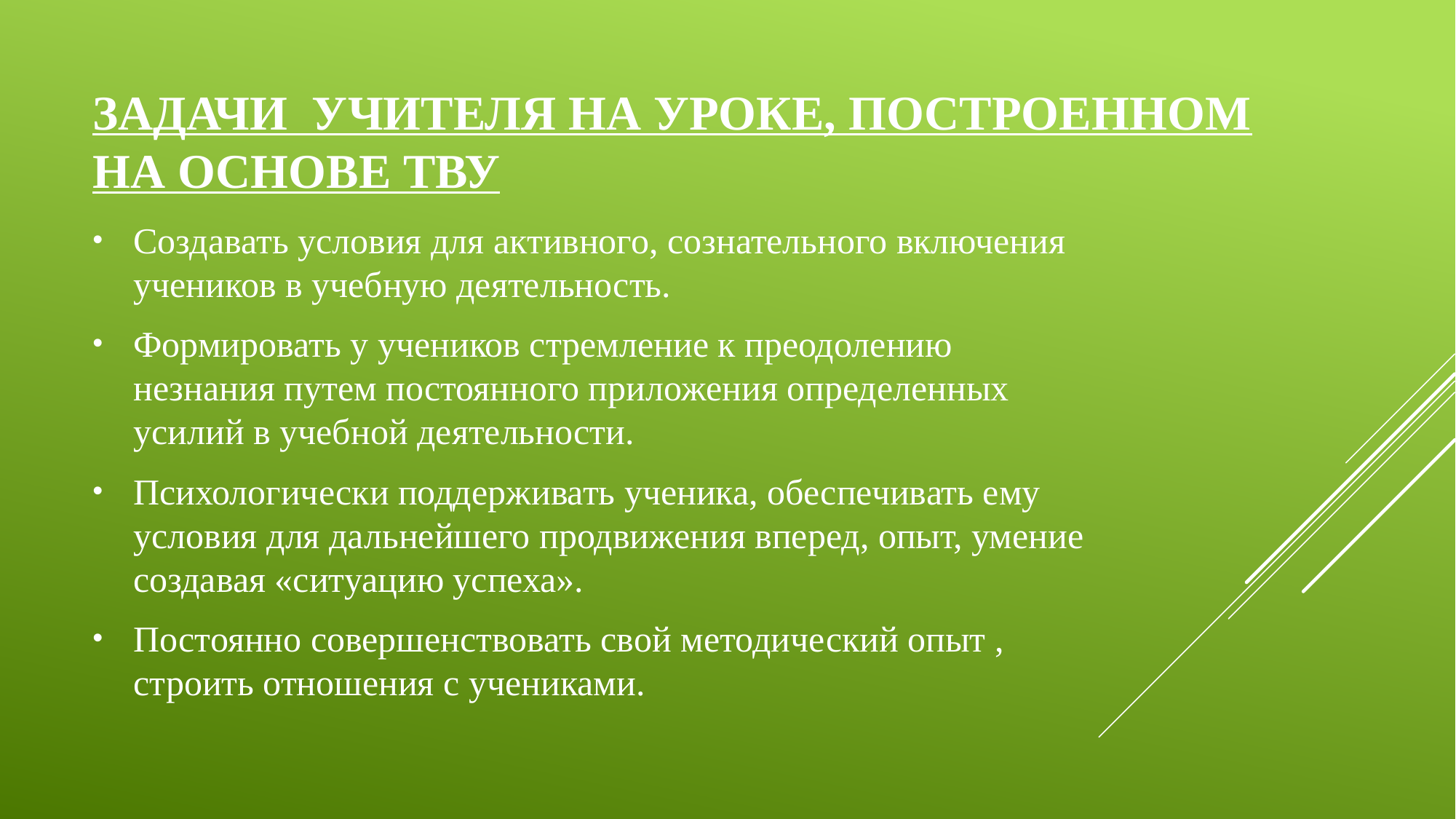

# Задачи  учителя на уроке, построенном на основе ТВУ
Создавать условия для активного, сознательного включения учеников в учебную деятельность.
Формировать у учеников стремление к преодолению незнания путем постоянного приложения определенных усилий в учебной деятельности.
Психологически поддерживать ученика, обеспечивать ему условия для дальнейшего продвижения вперед, опыт, умение создавая «ситуацию успеха».
Постоянно совершенствовать свой методический опыт , строить отношения с учениками.